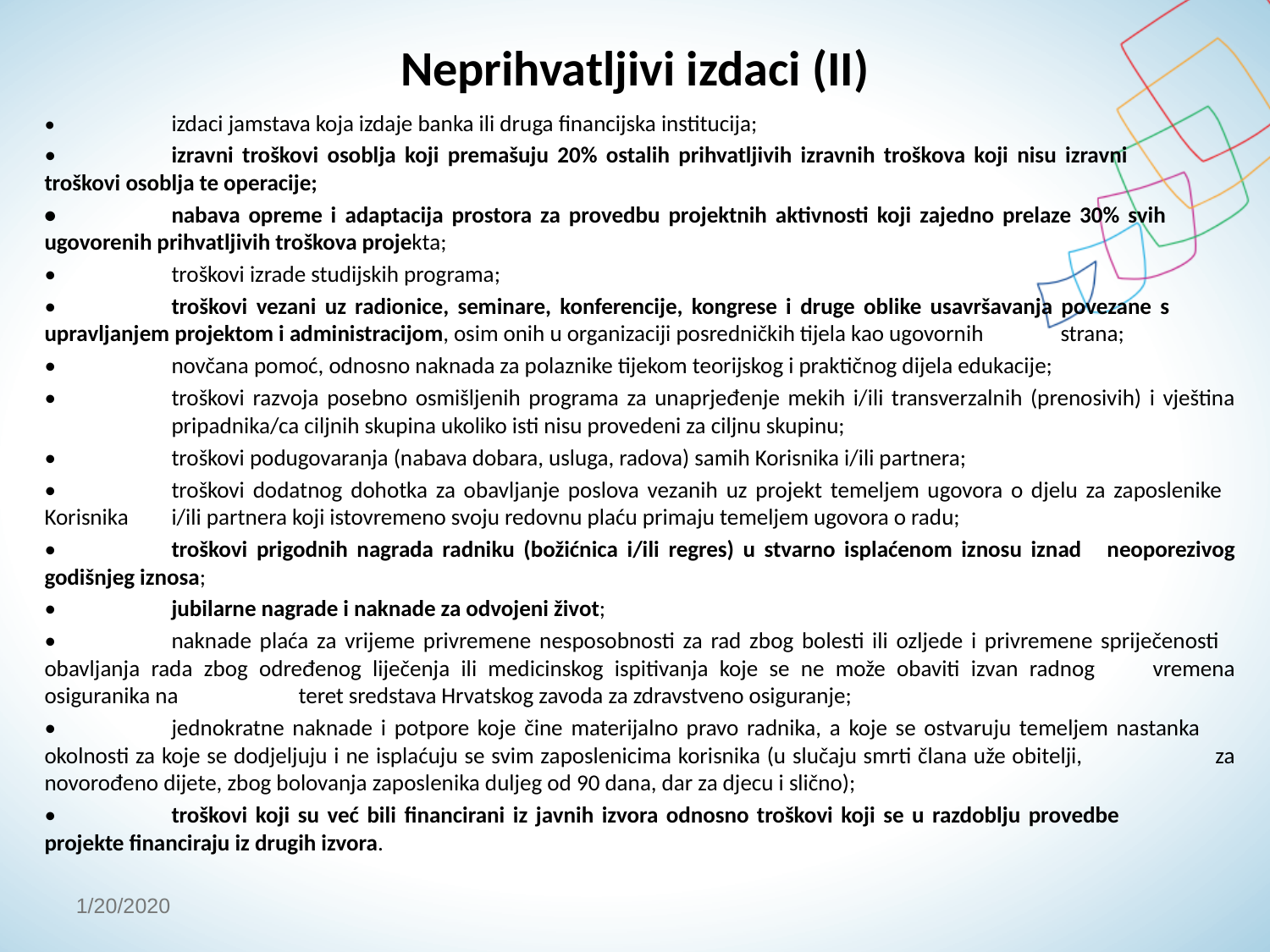

# Neprihvatljivi izdaci (II)
•	izdaci jamstava koja izdaje banka ili druga financijska institucija;
•	izravni troškovi osoblja koji premašuju 20% ostalih prihvatljivih izravnih troškova koji nisu izravni 	troškovi osoblja te operacije;
•	nabava opreme i adaptacija prostora za provedbu projektnih aktivnosti koji zajedno prelaze 30% svih 	ugovorenih prihvatljivih troškova projekta;
•	troškovi izrade studijskih programa;
•	troškovi vezani uz radionice, seminare, konferencije, kongrese i druge oblike usavršavanja povezane s 	upravljanjem projektom i administracijom, osim onih u organizaciji posredničkih tijela kao ugovornih 	strana;
•	novčana pomoć, odnosno naknada za polaznike tijekom teorijskog i praktičnog dijela edukacije;
•	troškovi razvoja posebno osmišljenih programa za unaprjeđenje mekih i/ili transverzalnih (prenosivih) i vještina 	pripadnika/ca ciljnih skupina ukoliko isti nisu provedeni za ciljnu skupinu;
•	troškovi podugovaranja (nabava dobara, usluga, radova) samih Korisnika i/ili partnera;
•	troškovi dodatnog dohotka za obavljanje poslova vezanih uz projekt temeljem ugovora o djelu za zaposlenike 	Korisnika 	i/ili partnera koji istovremeno svoju redovnu plaću primaju temeljem ugovora o radu;
•	troškovi prigodnih nagrada radniku (božićnica i/ili regres) u stvarno isplaćenom iznosu iznad 	neoporezivog godišnjeg iznosa;
•	jubilarne nagrade i naknade za odvojeni život;
•	naknade plaća za vrijeme privremene nesposobnosti za rad zbog bolesti ili ozljede i privremene spriječenosti 	obavljanja rada zbog određenog liječenja ili medicinskog ispitivanja koje se ne može obaviti izvan radnog 	vremena osiguranika na 	teret sredstava Hrvatskog zavoda za zdravstveno osiguranje;
•	jednokratne naknade i potpore koje čine materijalno pravo radnika, a koje se ostvaruju temeljem nastanka 	okolnosti za koje se dodjeljuju i ne isplaćuju se svim zaposlenicima korisnika (u slučaju smrti člana uže obitelji, 	za novorođeno dijete, zbog bolovanja zaposlenika duljeg od 90 dana, dar za djecu i slično);
•	troškovi koji su već bili financirani iz javnih izvora odnosno troškovi koji se u razdoblju provedbe 	projekte financiraju iz drugih izvora.